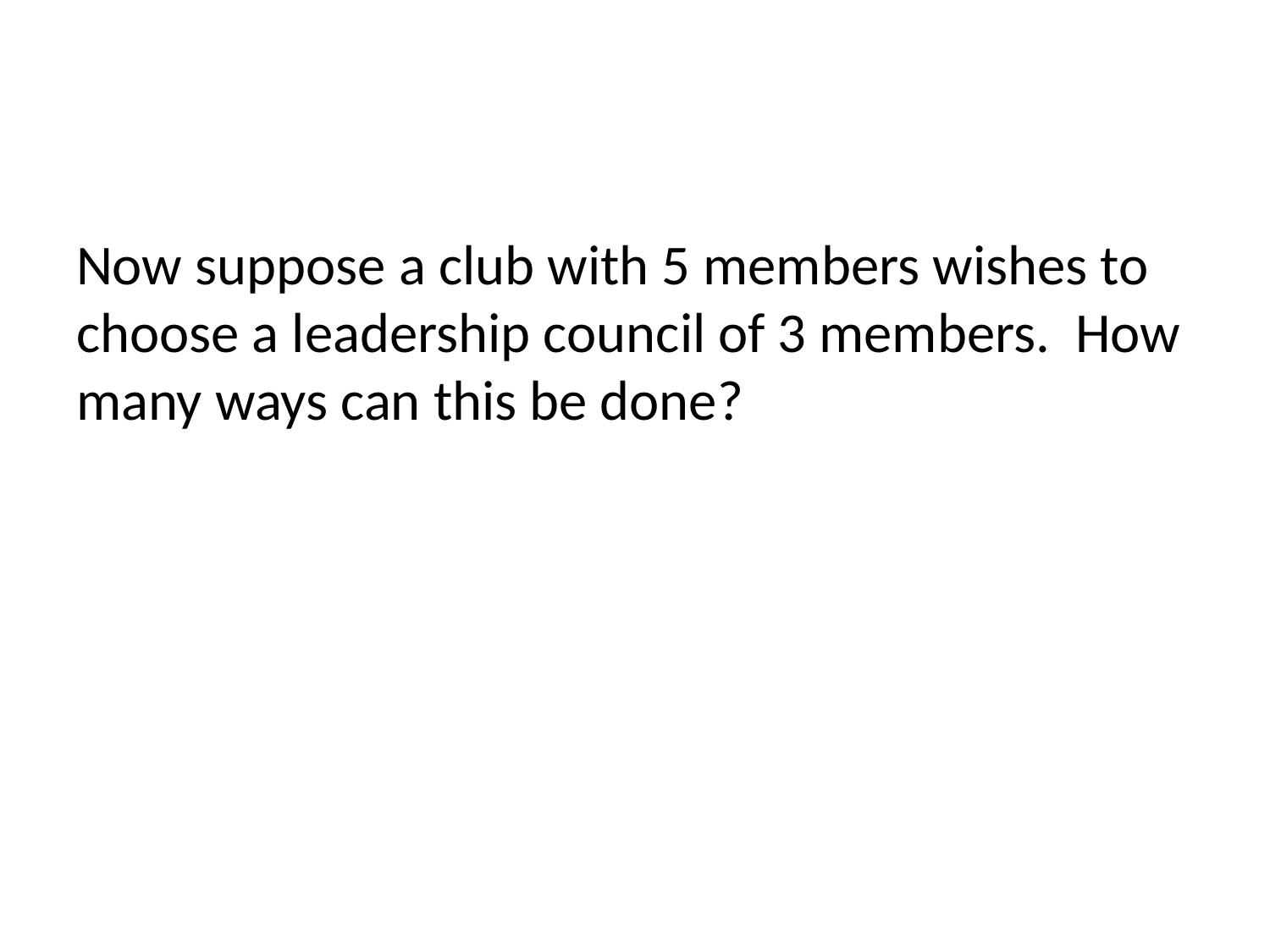

#
Now suppose a club with 5 members wishes to choose a leadership council of 3 members.  How many ways can this be done?